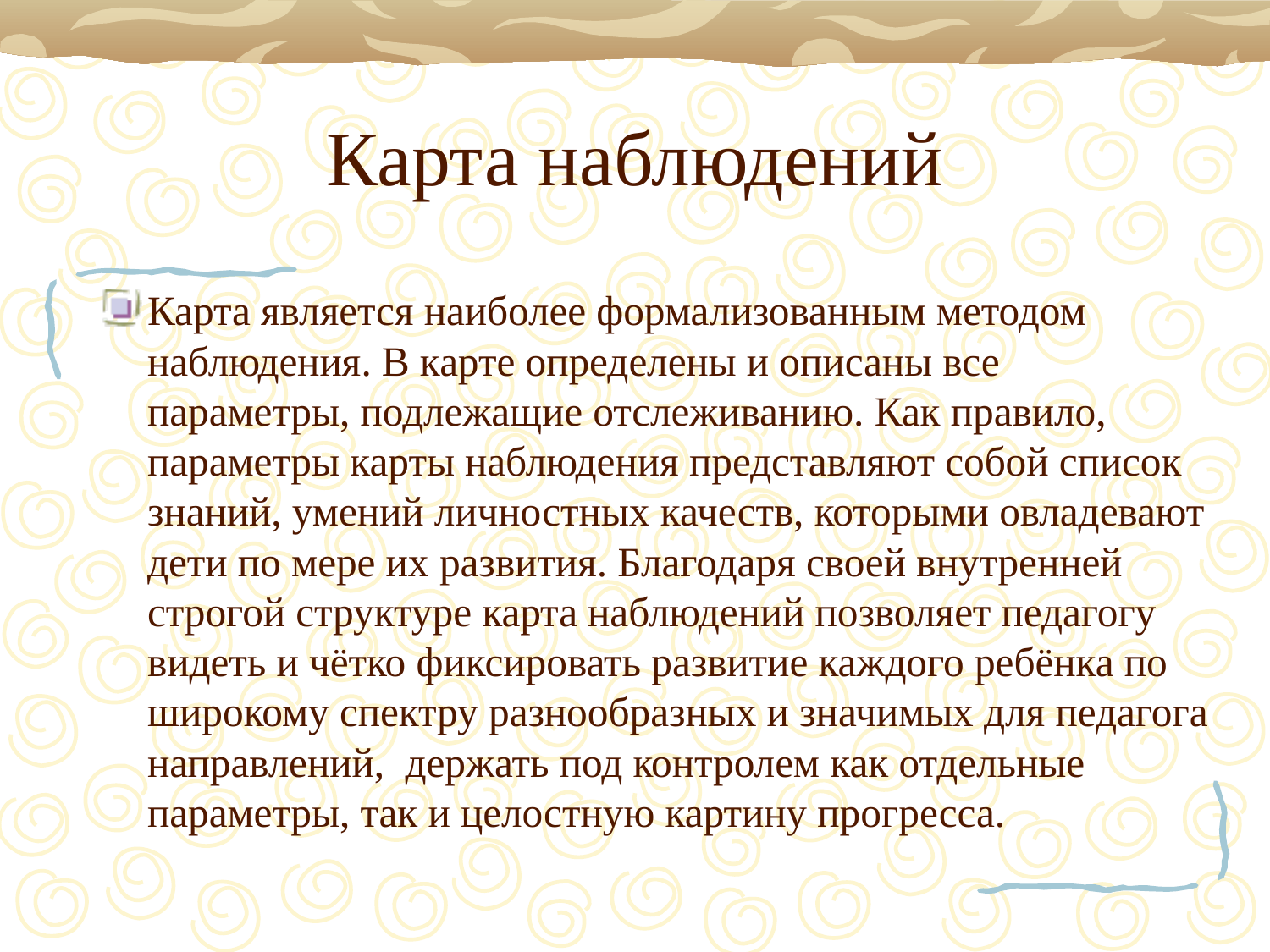

# Карта наблюдений
Карта является наиболее формализованным методом наблюдения. В карте определены и описаны все параметры, подлежащие отслеживанию. Как правило, параметры карты наблюдения представляют собой список знаний, умений личностных качеств, которыми овладевают дети по мере их развития. Благодаря своей внутренней строгой структуре карта наблюдений позволяет педагогу видеть и чётко фиксировать развитие каждого ребёнка по широкому спектру разнообразных и значимых для педагога направлений,  держать под контролем как отдельные параметры, так и целостную картину прогресса.